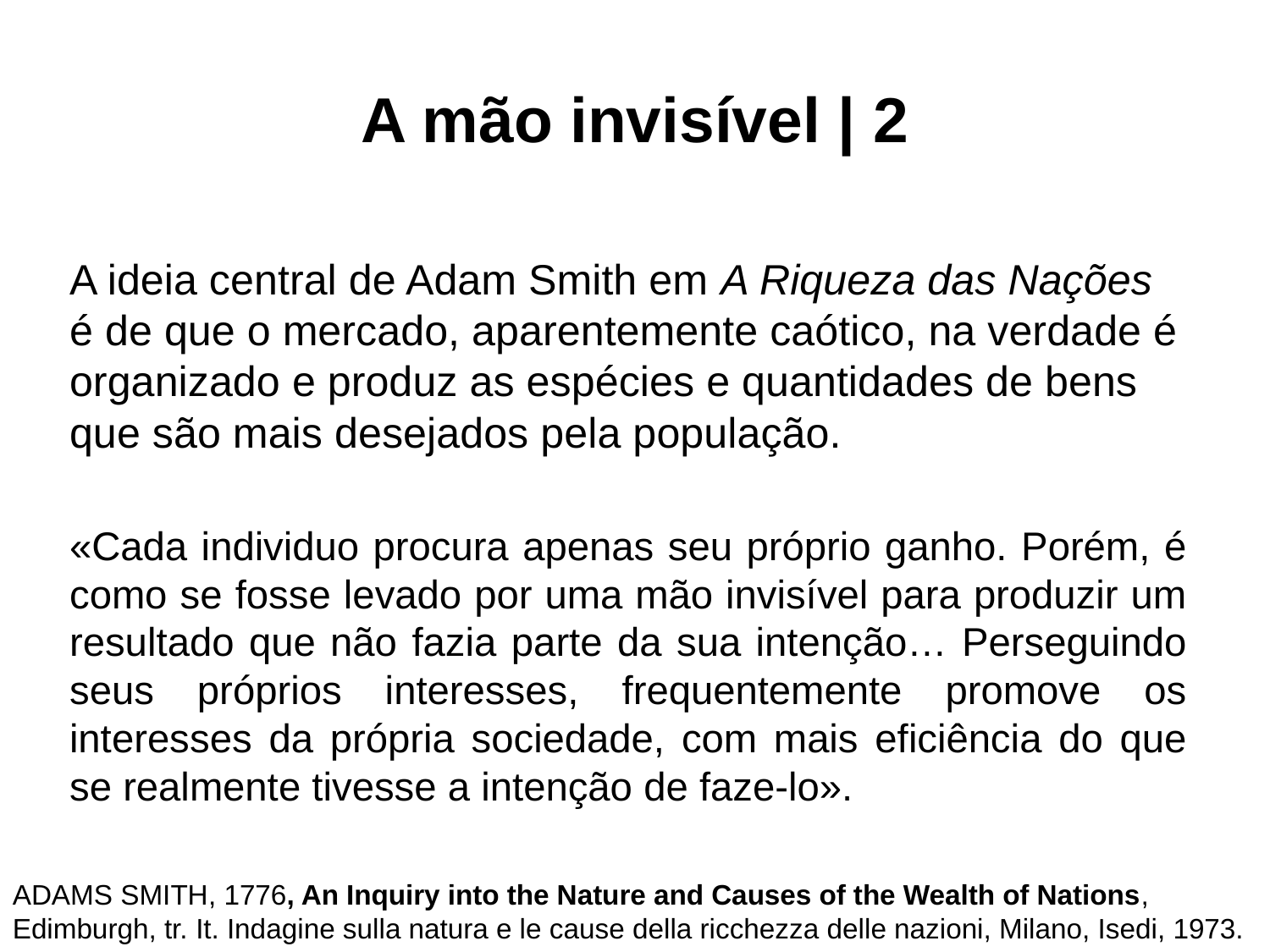

# A mão invisível | 2
A ideia central de Adam Smith em A Riqueza das Nações é de que o mercado, aparentemente caótico, na verdade é organizado e produz as espécies e quantidades de bens que são mais desejados pela população.

«Cada individuo procura apenas seu próprio ganho. Porém, é como se fosse levado por uma mão invisível para produzir um resultado que não fazia parte da sua intenção… Perseguindo seus próprios interesses, frequentemente promove os interesses da própria sociedade, com mais eficiência do que se realmente tivesse a intenção de faze-lo».

Adams Smith, 1776, An Inquiry into the Nature and Causes of the Wealth of Nations, Edimburgh, tr. It. Indagine sulla natura e le cause della ricchezza delle nazioni, Milano, Isedi, 1973.